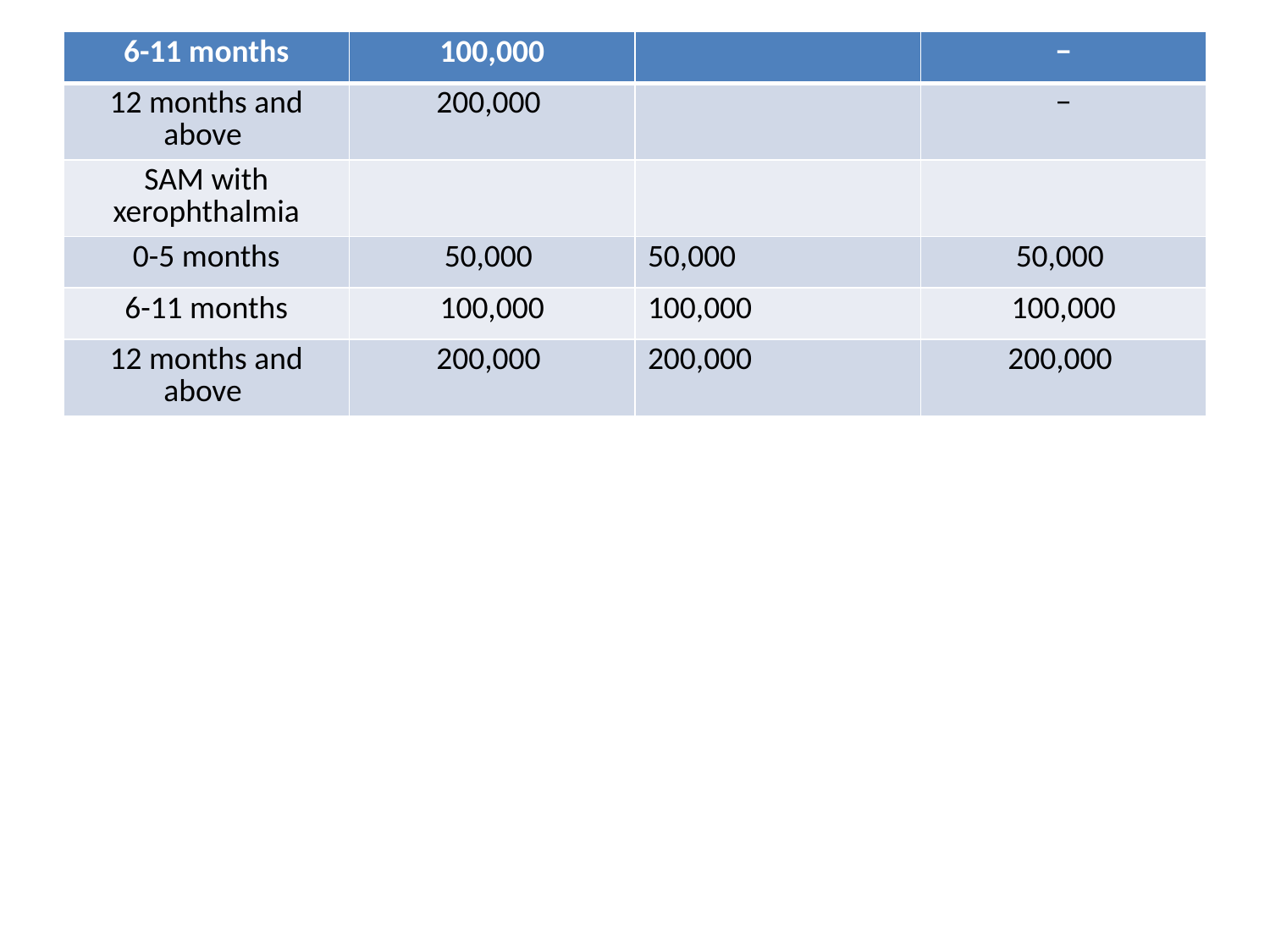

| 6-11 months | 100,000 |  | − |
| --- | --- | --- | --- |
| 12 months and above | 200,000 |  | − |
| SAM with xerophthalmia |  |  |  |
| 0-5 months | 50,000 | 50,000 | 50,000 |
| 6-11 months | 100,000 | 100,000 | 100,000 |
| 12 months and above | 200,000 | 200,000 | 200,000 |
#